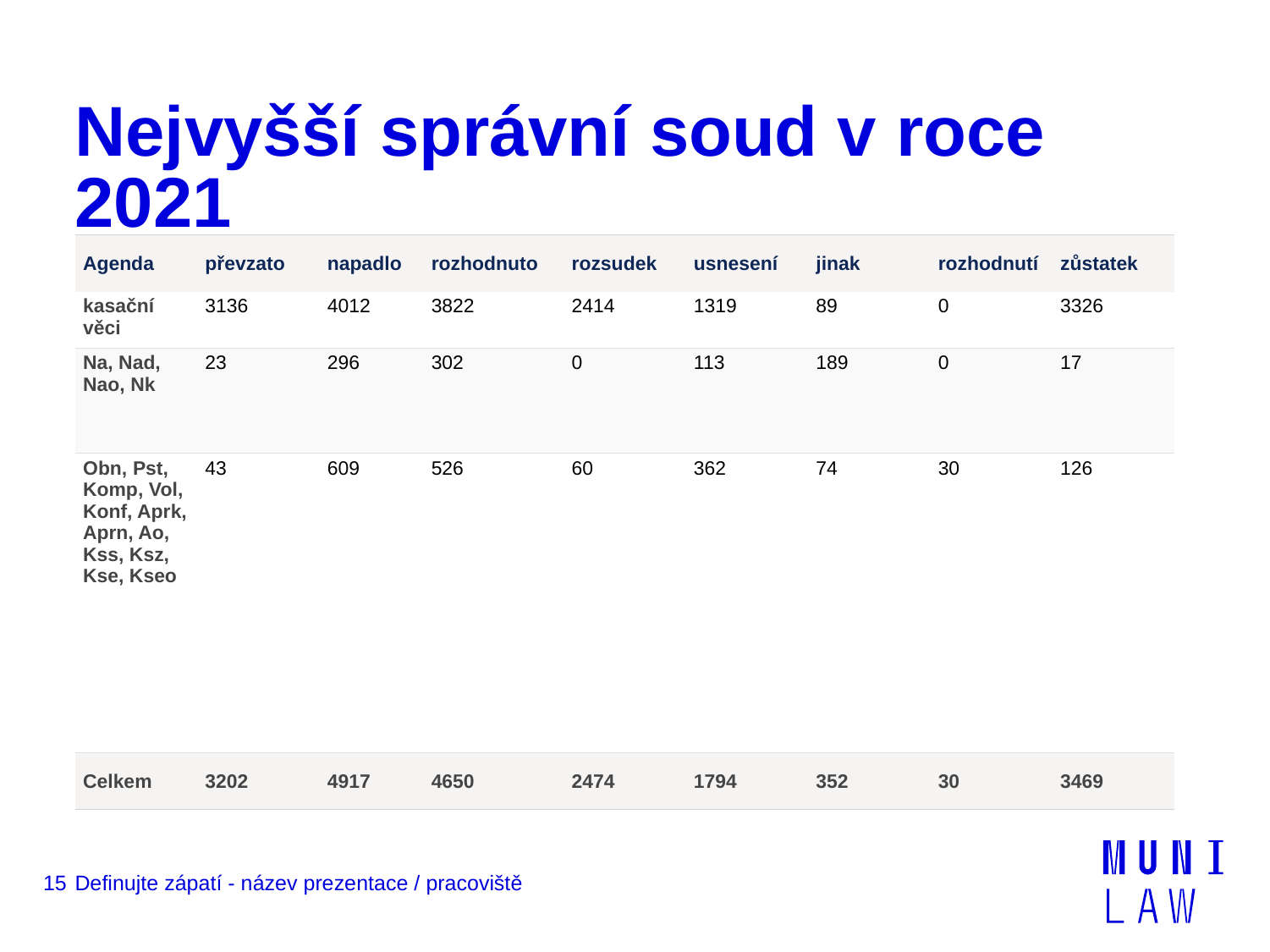

# Nejvyšší správní soud v roce 2021
| Agenda | převzato | napadlo | rozhodnuto | rozsudek | usnesení | jinak | rozhodnutí | zůstatek |
| --- | --- | --- | --- | --- | --- | --- | --- | --- |
| kasační věci | 3136 | 4012 | 3822 | 2414 | 1319 | 89 | 0 | 3326 |
| Na, Nad, Nao, Nk | 23 | 296 | 302 | 0 | 113 | 189 | 0 | 17 |
| Obn, Pst, Komp, Vol, Konf, Aprk, Aprn, Ao, Kss, Ksz, Kse, Kseo | 43 | 609 | 526 | 60 | 362 | 74 | 30 | 126 |
| Celkem | 3202 | 4917 | 4650 | 2474 | 1794 | 352 | 30 | 3469 |
15
Definujte zápatí - název prezentace / pracoviště